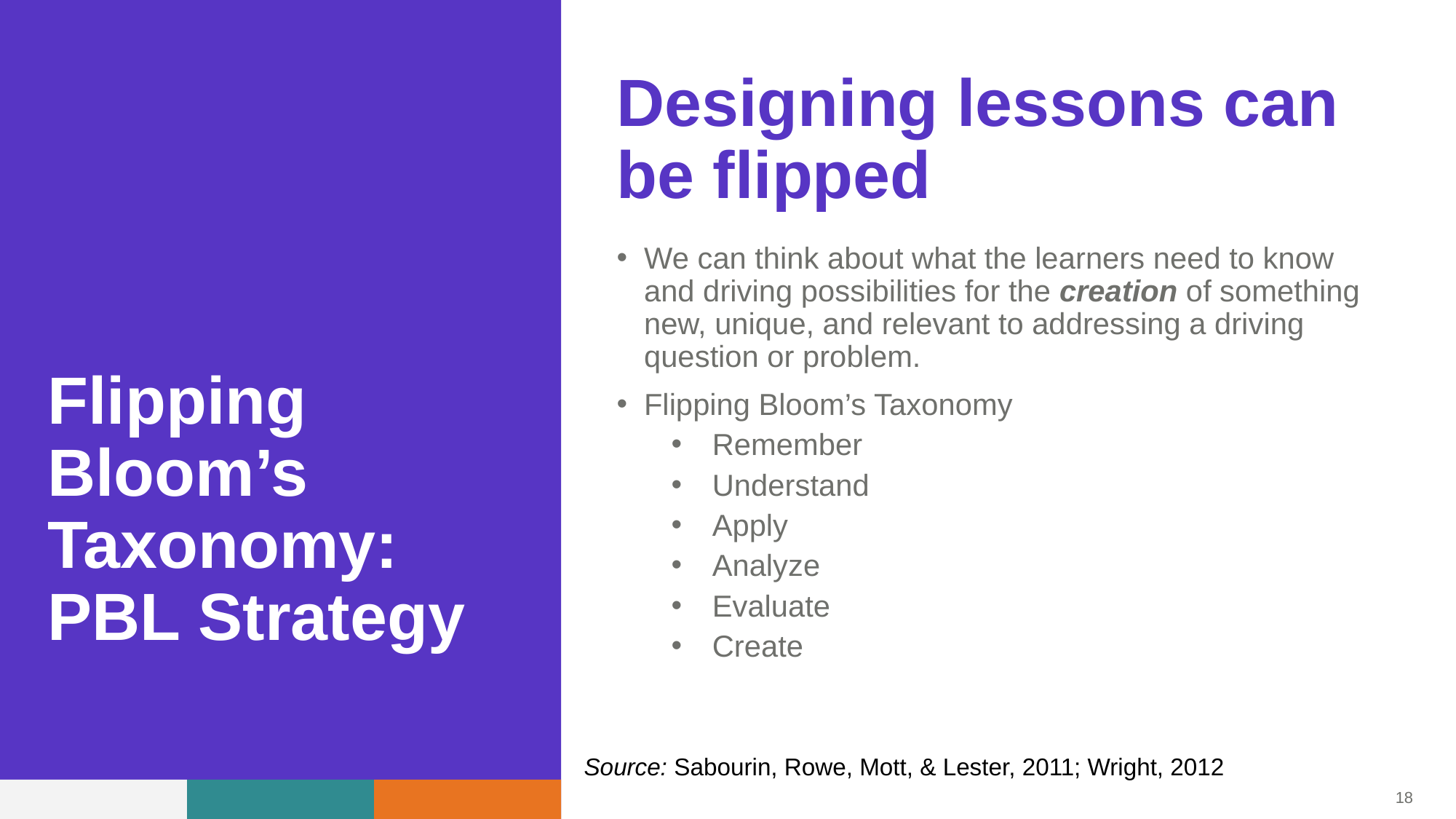

Designing lessons can be flipped
We can think about what the learners need to know and driving possibilities for the creation of something new, unique, and relevant to addressing a driving question or problem.
Flipping Bloom’s Taxonomy
Remember
Understand
Apply
Analyze
Evaluate
Create

# Flipping Bloom’s Taxonomy: PBL Strategy
Source: Sabourin, Rowe, Mott, & Lester, 2011; Wright, 2012